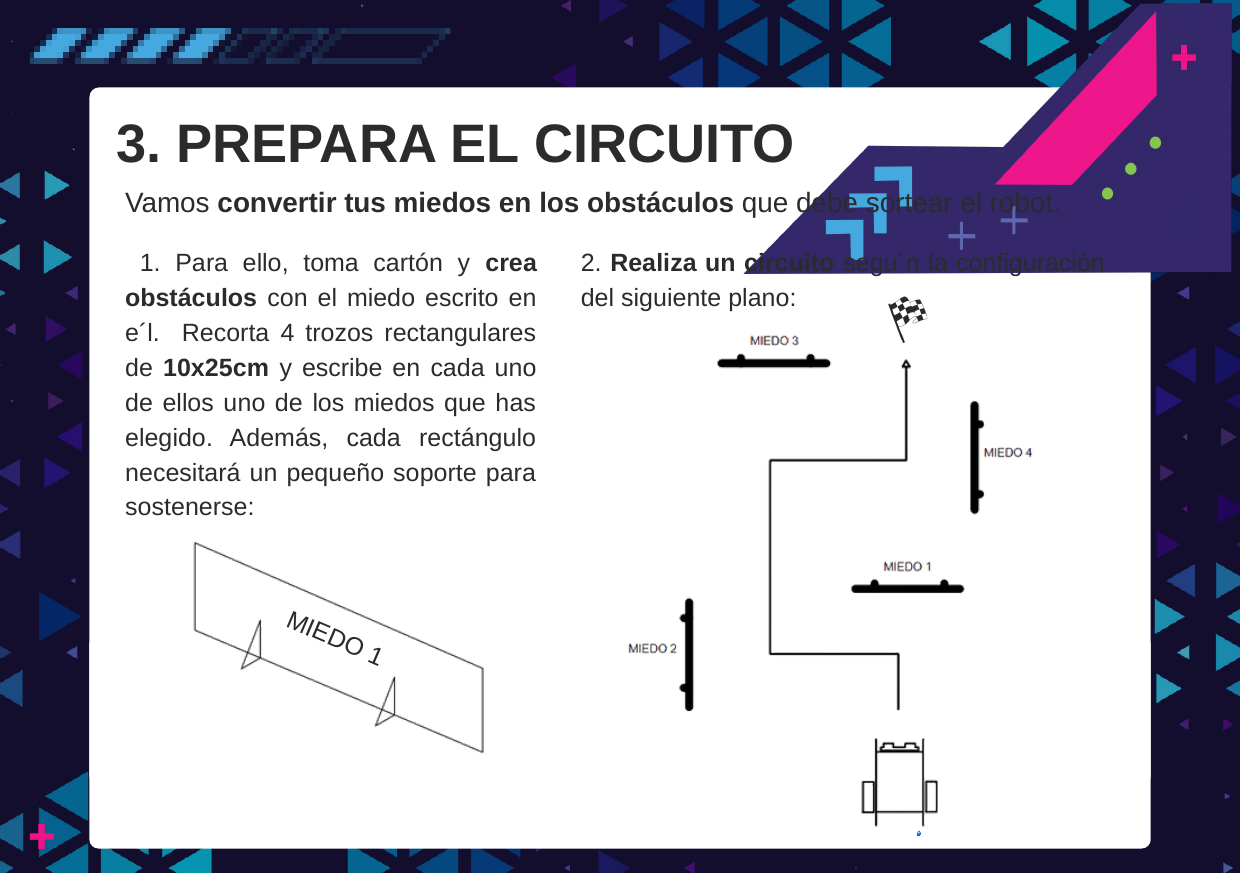

3. PREPARA EL CIRCUITO
Vamos convertir tus miedos en los obstáculos que debe sortear el robot.
 1. Para ello, toma cartón y crea obstáculos con el miedo escrito en e´l.  Recorta 4 trozos rectangulares de 10x25cm y escribe en cada uno de ellos uno de los miedos que has elegido. Además, cada rectángulo necesitará un pequeño soporte para sostenerse:
2. Realiza un circuito segu´n la configuración del siguiente plano:

MIEDO 1